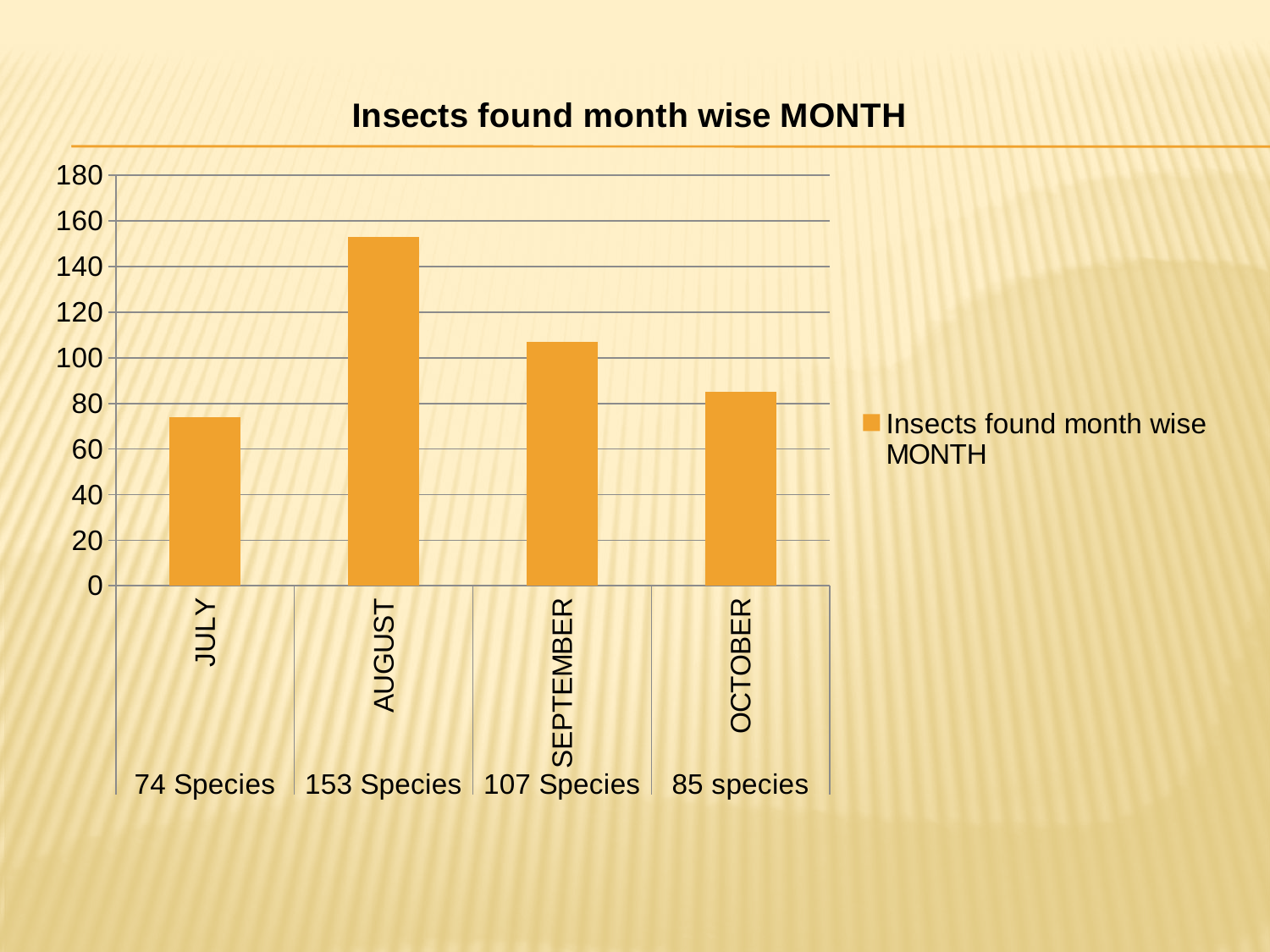

### Chart:

| Category | Insects found month wise MONTH |
|---|---|
| JULY | 74.0 |
| AUGUST | 153.0 |
| SEPTEMBER | 107.0 |
| OCTOBER | 85.0 |